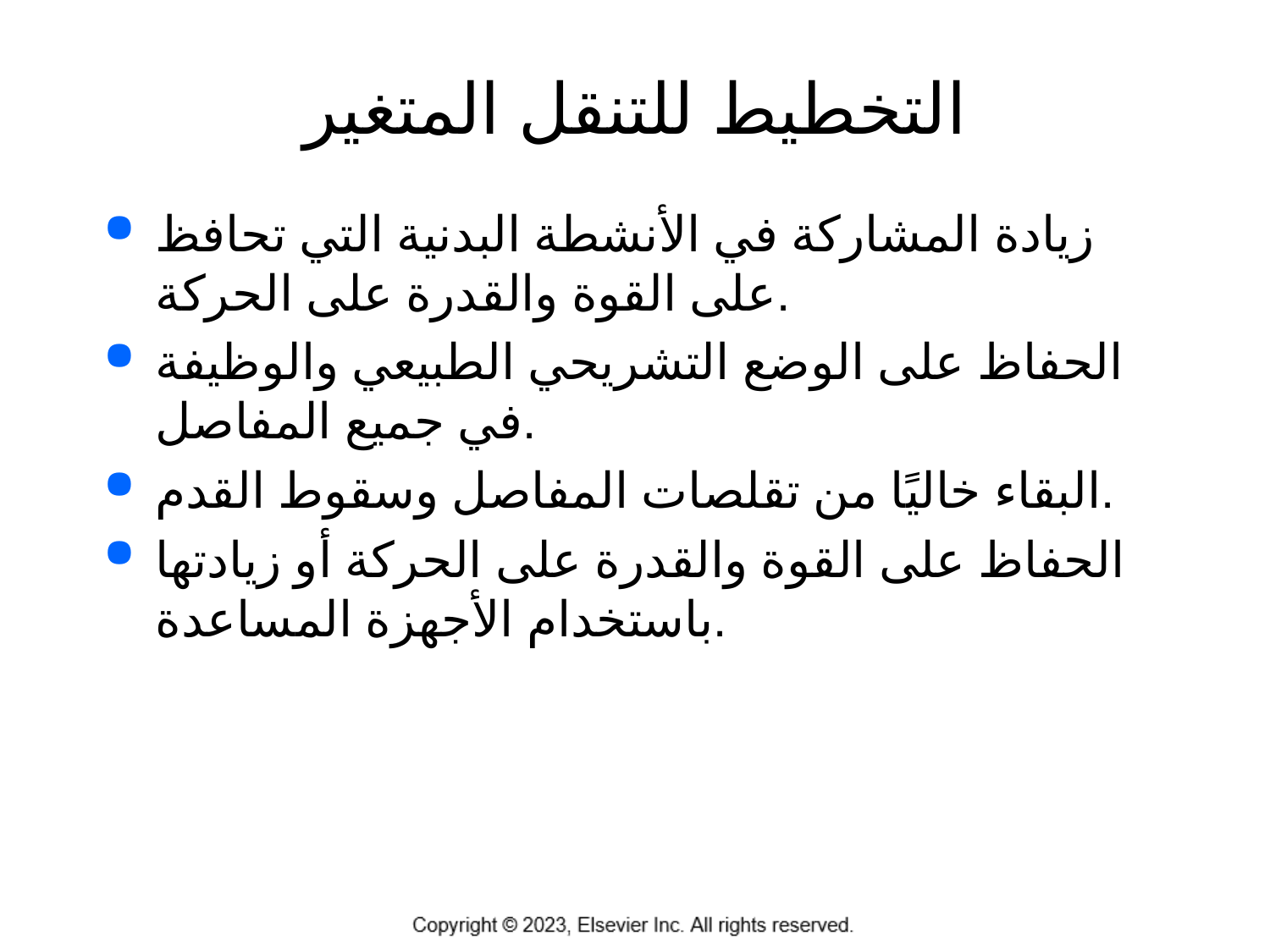

# التخطيط للتنقل المتغير
زيادة المشاركة في الأنشطة البدنية التي تحافظ على القوة والقدرة على الحركة.
الحفاظ على الوضع التشريحي الطبيعي والوظيفة في جميع المفاصل.
البقاء خاليًا من تقلصات المفاصل وسقوط القدم.
الحفاظ على القوة والقدرة على الحركة أو زيادتها باستخدام الأجهزة المساعدة.